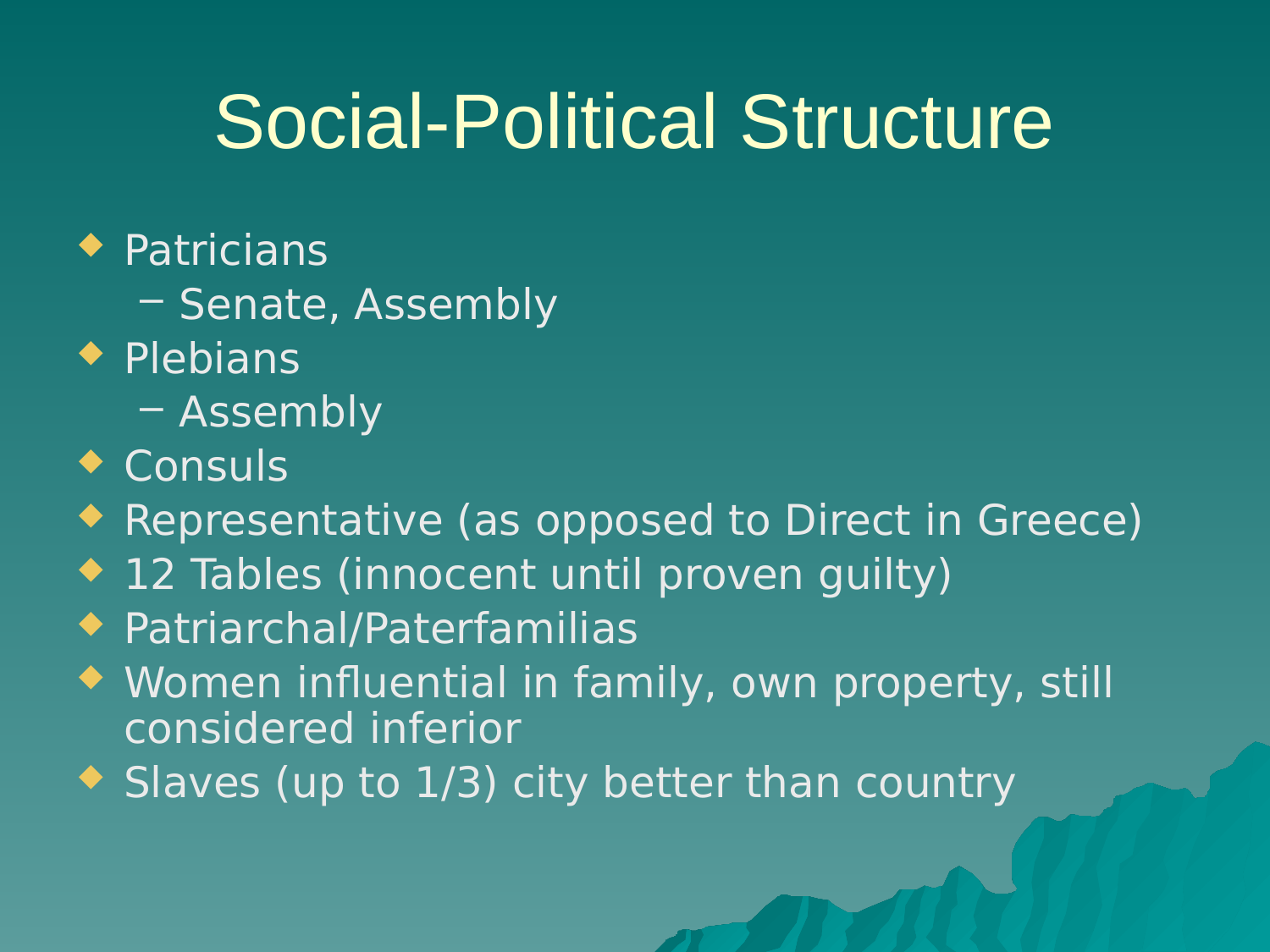

# Social-Political Structure
Patricians
Senate, Assembly
Plebians
Assembly
Consuls
Representative (as opposed to Direct in Greece)
12 Tables (innocent until proven guilty)
Patriarchal/Paterfamilias
Women influential in family, own property, still considered inferior
Slaves (up to 1/3) city better than country